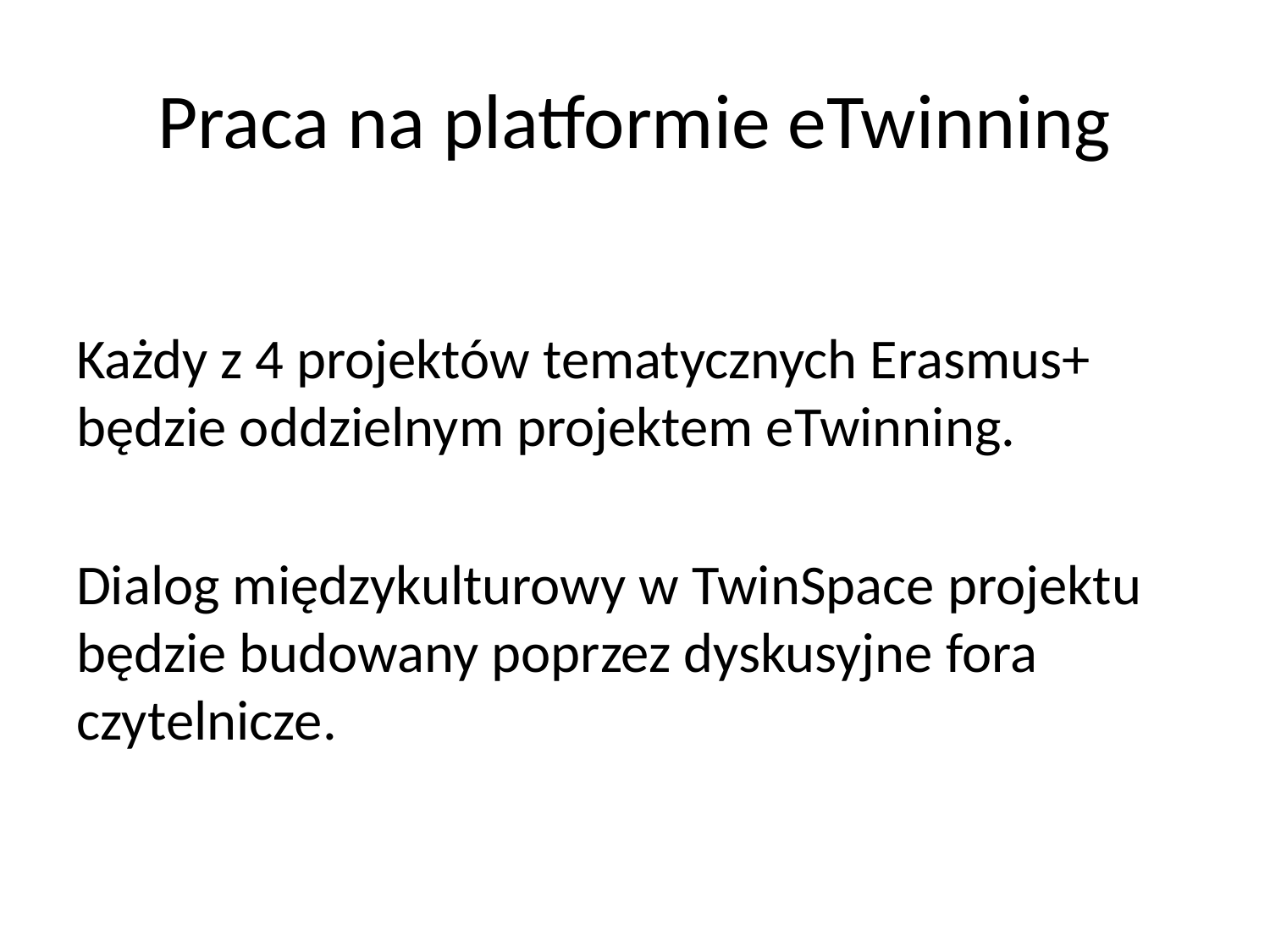

# Praca na platformie eTwinning
Każdy z 4 projektów tematycznych Erasmus+ będzie oddzielnym projektem eTwinning.

Dialog międzykulturowy w TwinSpace projektu będzie budowany poprzez dyskusyjne fora czytelnicze.